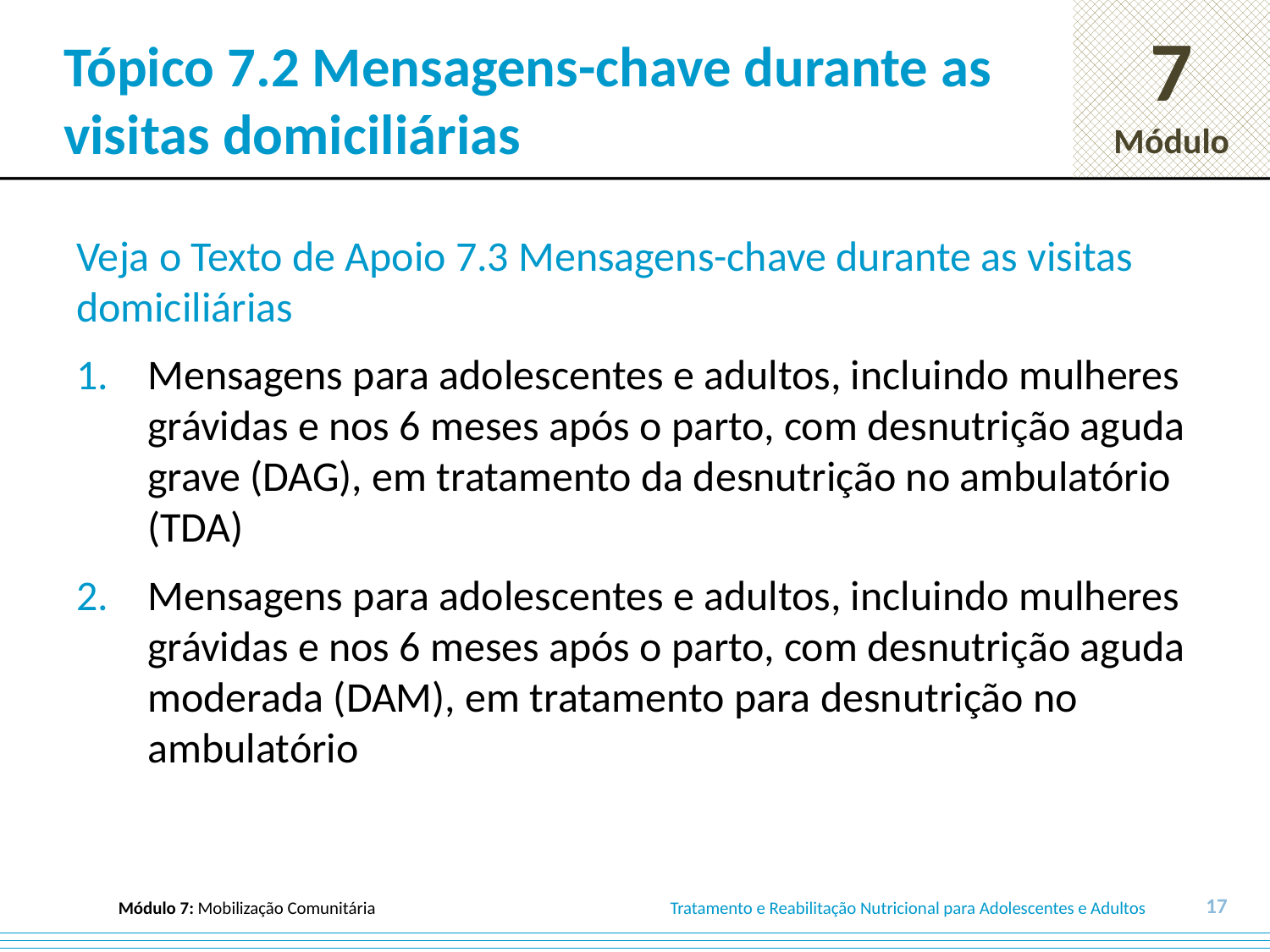

# Tópico 7.2 Mensagens-chave durante as visitas domiciliárias
Veja o Texto de Apoio 7.3 Mensagens-chave durante as visitas domiciliárias
Mensagens para adolescentes e adultos, incluindo mulheres grávidas e nos 6 meses após o parto, com desnutrição aguda grave (DAG), em tratamento da desnutrição no ambulatório (TDA)
Mensagens para adolescentes e adultos, incluindo mulheres grávidas e nos 6 meses após o parto, com desnutrição aguda moderada (DAM), em tratamento para desnutrição no ambulatório
17